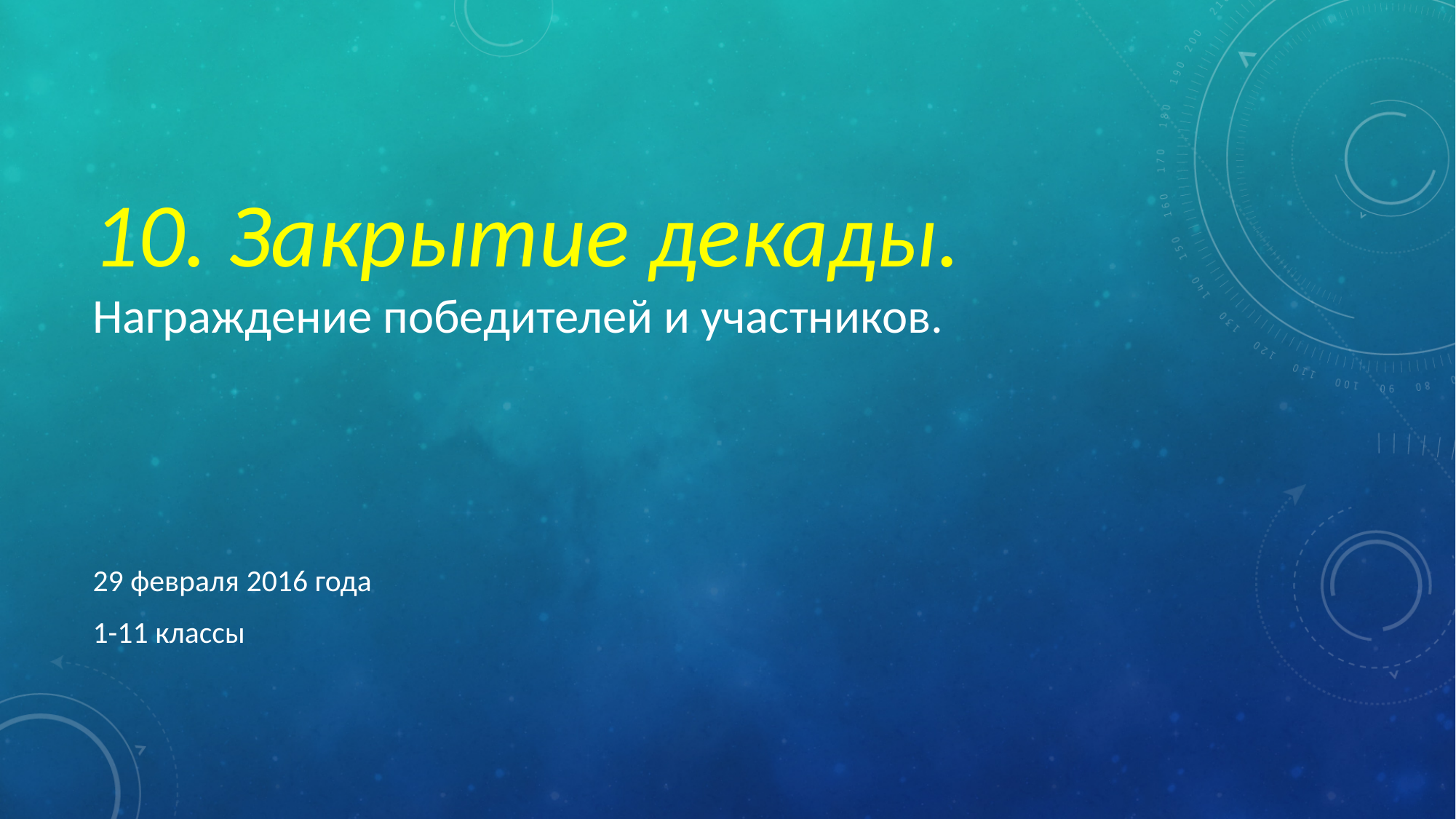

# 10. Закрытие декады. Награждение победителей и участников.
29 февраля 2016 года
1-11 классы